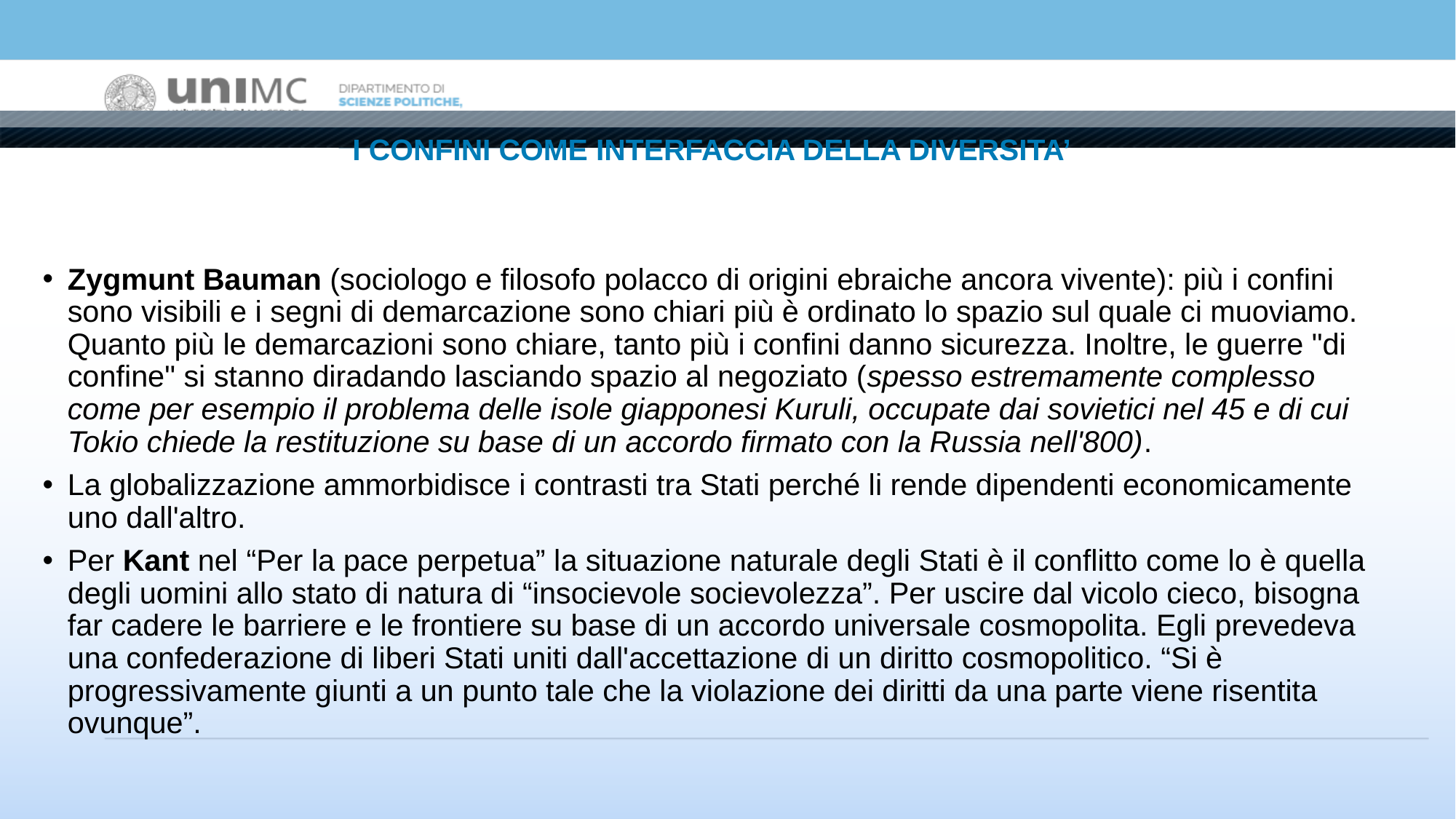

# I CONFINI COME INTERFACCIA DELLA DIVERSITA’

Zygmunt Bauman (sociologo e filosofo polacco di origini ebraiche ancora vivente): più i confini sono visibili e i segni di demarcazione sono chiari più è ordinato lo spazio sul quale ci muoviamo. Quanto più le demarcazioni sono chiare, tanto più i confini danno sicurezza. Inoltre, le guerre "di confine" si stanno diradando lasciando spazio al negoziato (spesso estremamente complesso come per esempio il problema delle isole giapponesi Kuruli, occupate dai sovietici nel 45 e di cui Tokio chiede la restituzione su base di un accordo firmato con la Russia nell'800).
La globalizzazione ammorbidisce i contrasti tra Stati perché li rende dipendenti economicamente uno dall'altro.
Per Kant nel “Per la pace perpetua” la situazione naturale degli Stati è il conflitto come lo è quella degli uomini allo stato di natura di “insocievole socievolezza”. Per uscire dal vicolo cieco, bisogna far cadere le barriere e le frontiere su base di un accordo universale cosmopolita. Egli prevedeva una confederazione di liberi Stati uniti dall'accettazione di un diritto cosmopolitico. “Si è progressivamente giunti a un punto tale che la violazione dei diritti da una parte viene risentita ovunque”.